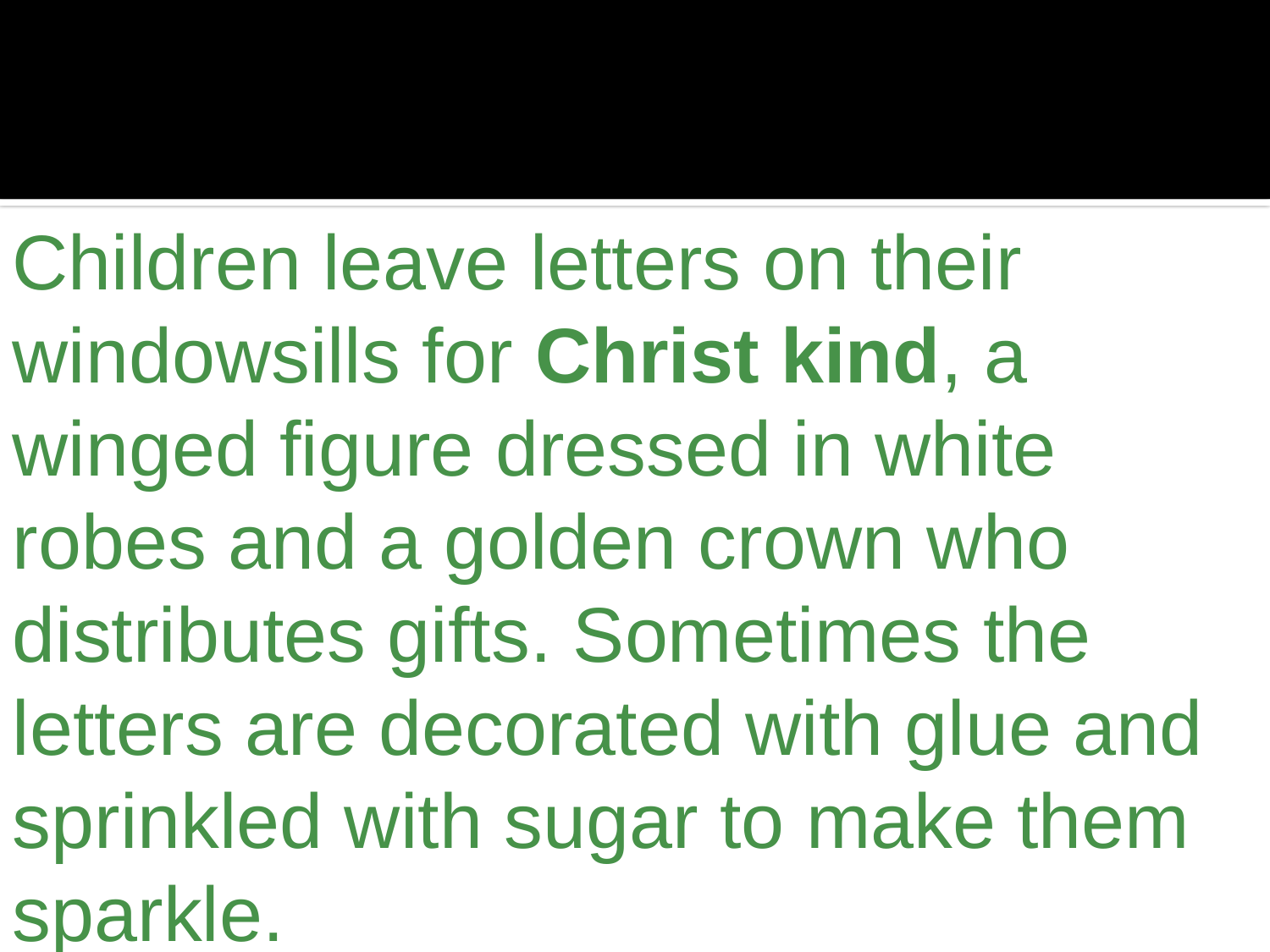

Children leave letters on their windowsills for Christ kind, a winged figure dressed in white robes and a golden crown who distributes gifts. Sometimes the letters are decorated with glue and sprinkled with sugar to make them sparkle.